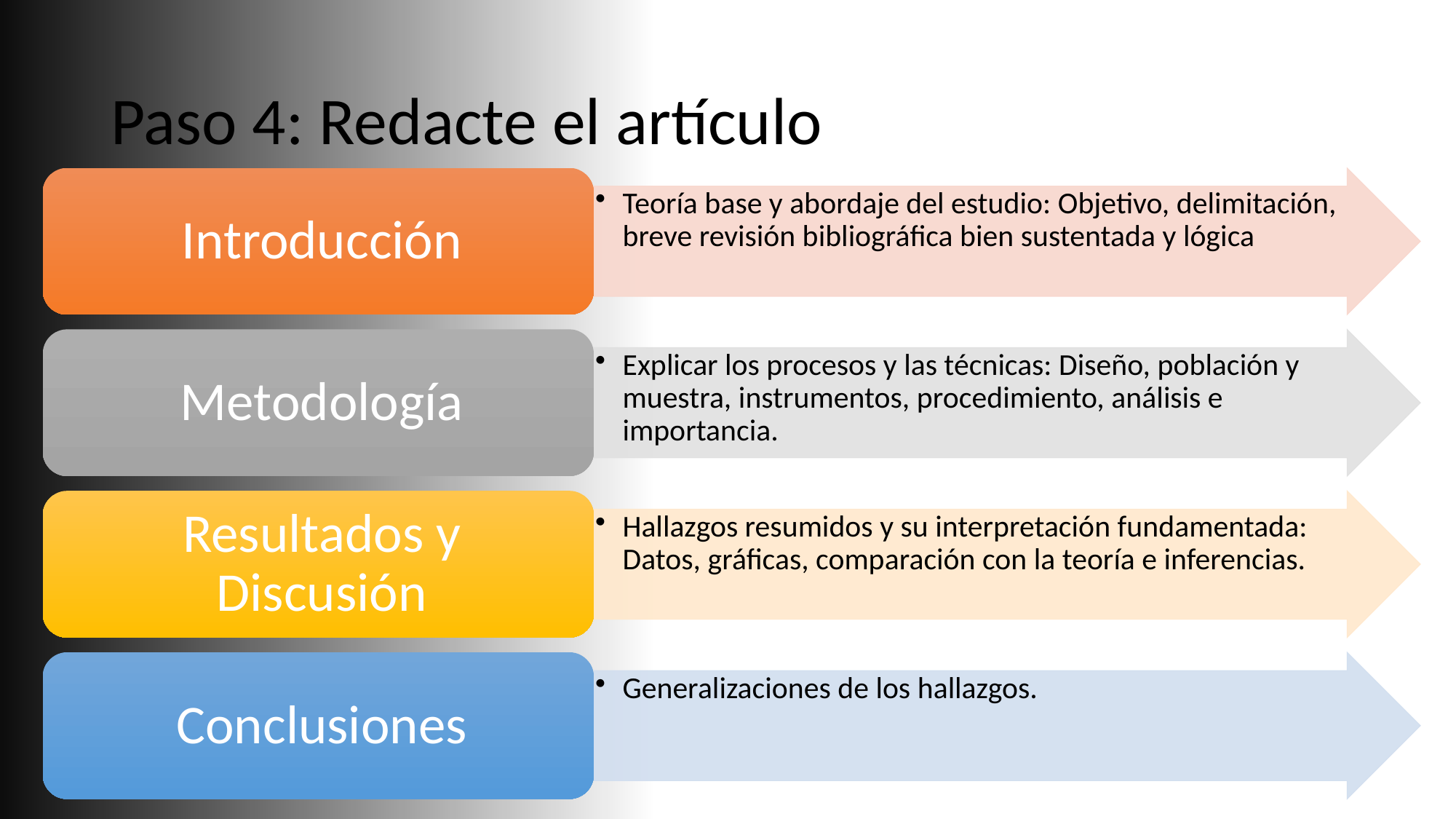

# Paso 4: Redacte el artículo
Teoría base y abordaje del estudio: Objetivo, delimitación, breve revisión bibliográfica bien sustentada y lógica
Introducción
Explicar los procesos y las técnicas: Diseño, población y muestra, instrumentos, procedimiento, análisis e importancia.
Metodología
Hallazgos resumidos y su interpretación fundamentada: Datos, gráficas, comparación con la teoría e inferencias.
Resultados y Discusión
Generalizaciones de los hallazgos.
Conclusiones